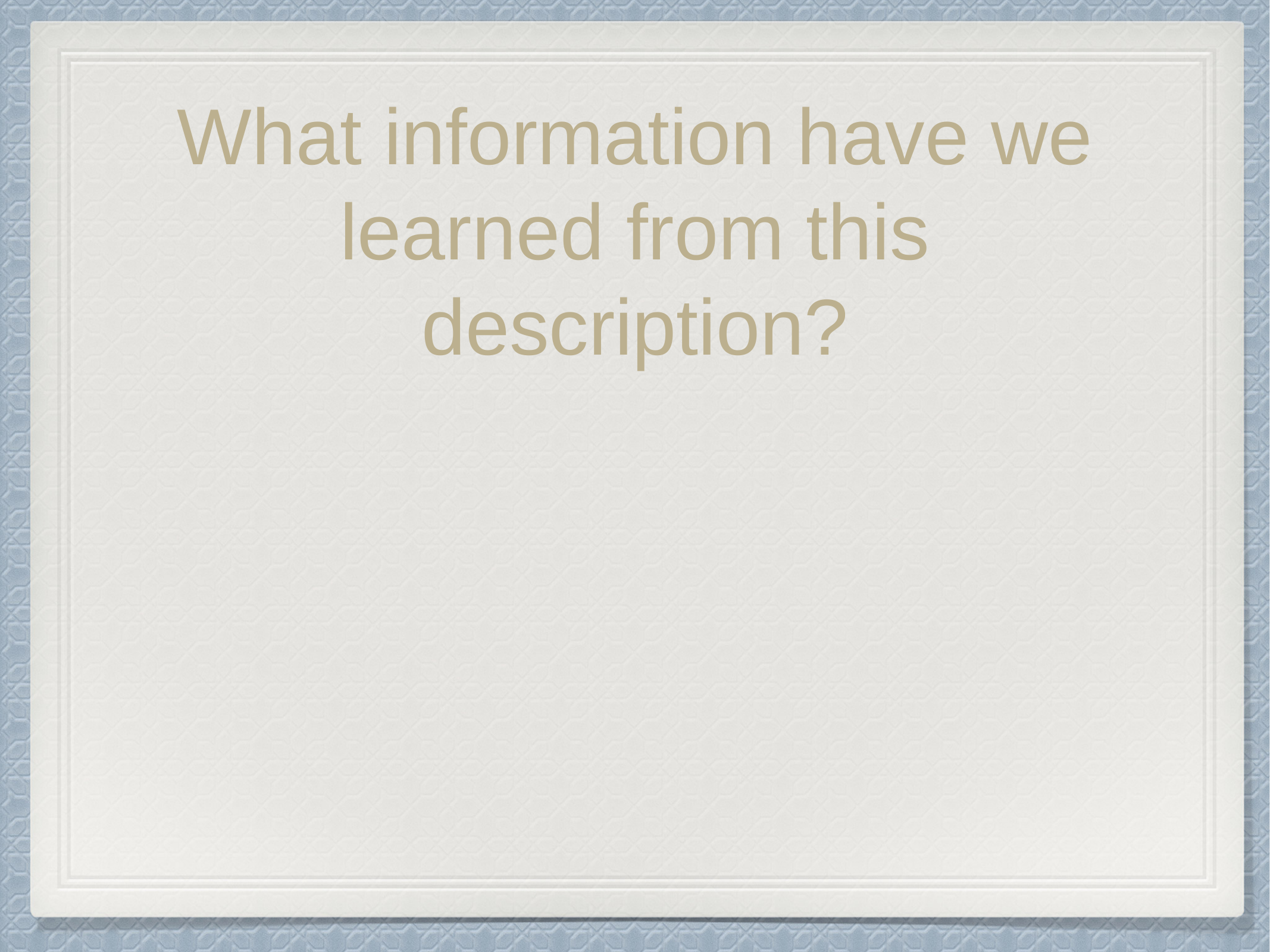

# What information have we learned from this description?